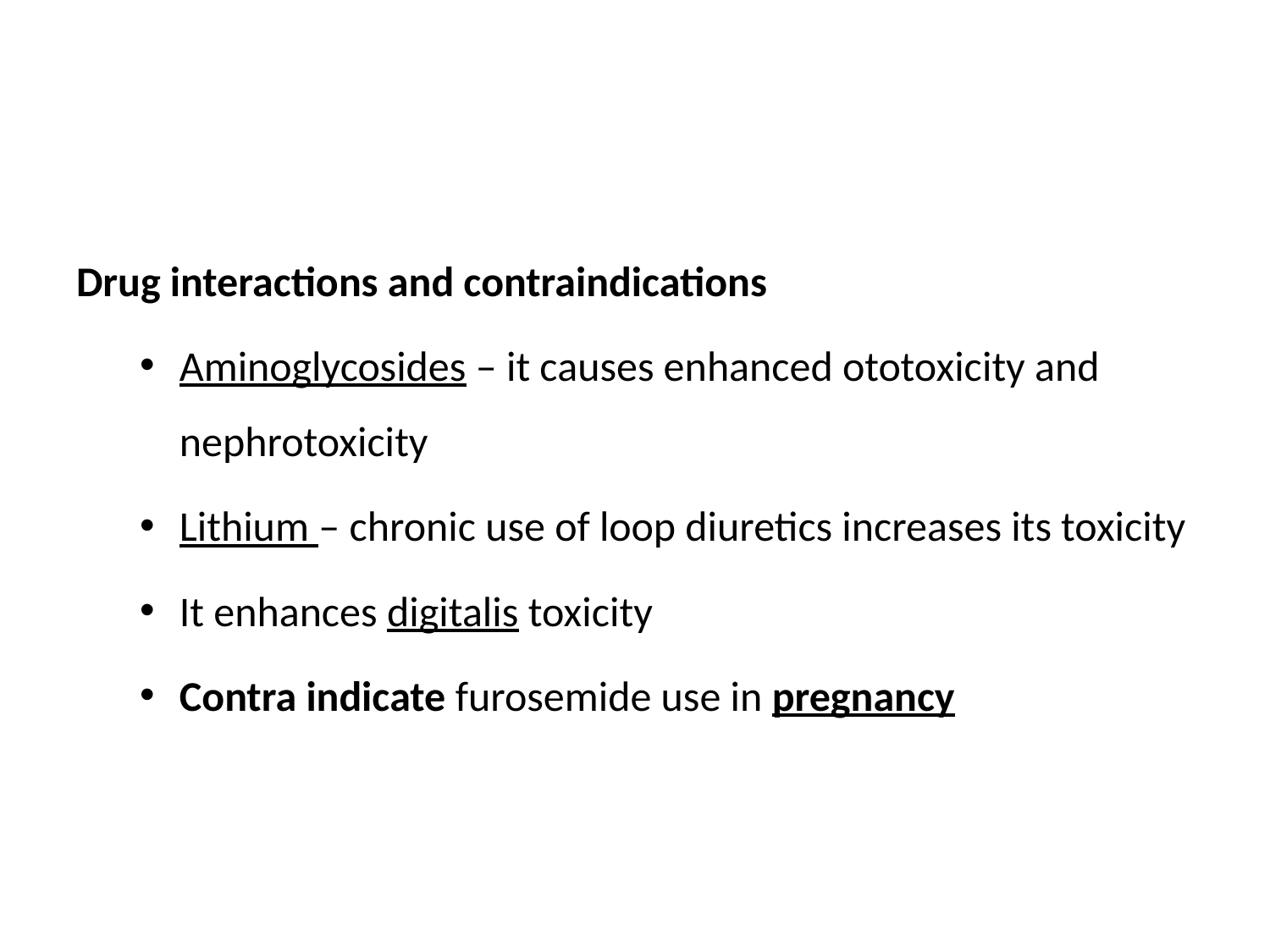

#
Drug interactions and contraindications
Aminoglycosides – it causes enhanced ototoxicity and nephrotoxicity
Lithium – chronic use of loop diuretics increases its toxicity
It enhances digitalis toxicity
Contra indicate furosemide use in pregnancy